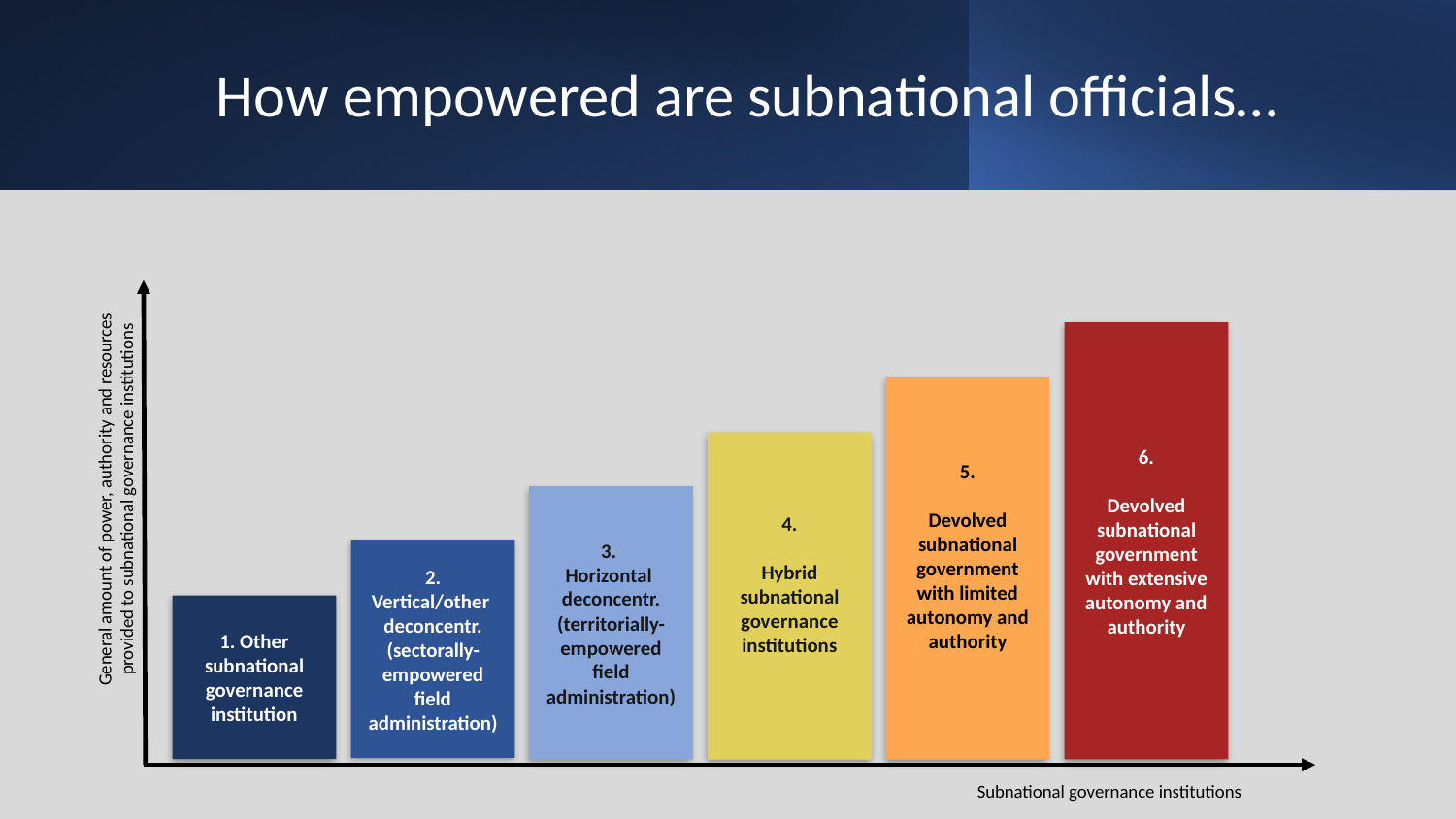

# How empowered are subnational officials…

6.

Devolved subnational government with extensive autonomy and authority
5.

Devolved subnational government with limited autonomy and authority

4.

Hybrid subnational governance institutions

General amount of power, authority and resources provided to subnational governance institutions
3.
Horizontal  deconcentr. (territorially-empowered field administration)
2. Vertical/other  deconcentr. (sectorally-empowered field administration)
1. Other subnational governance institution
Subnational governance institutions